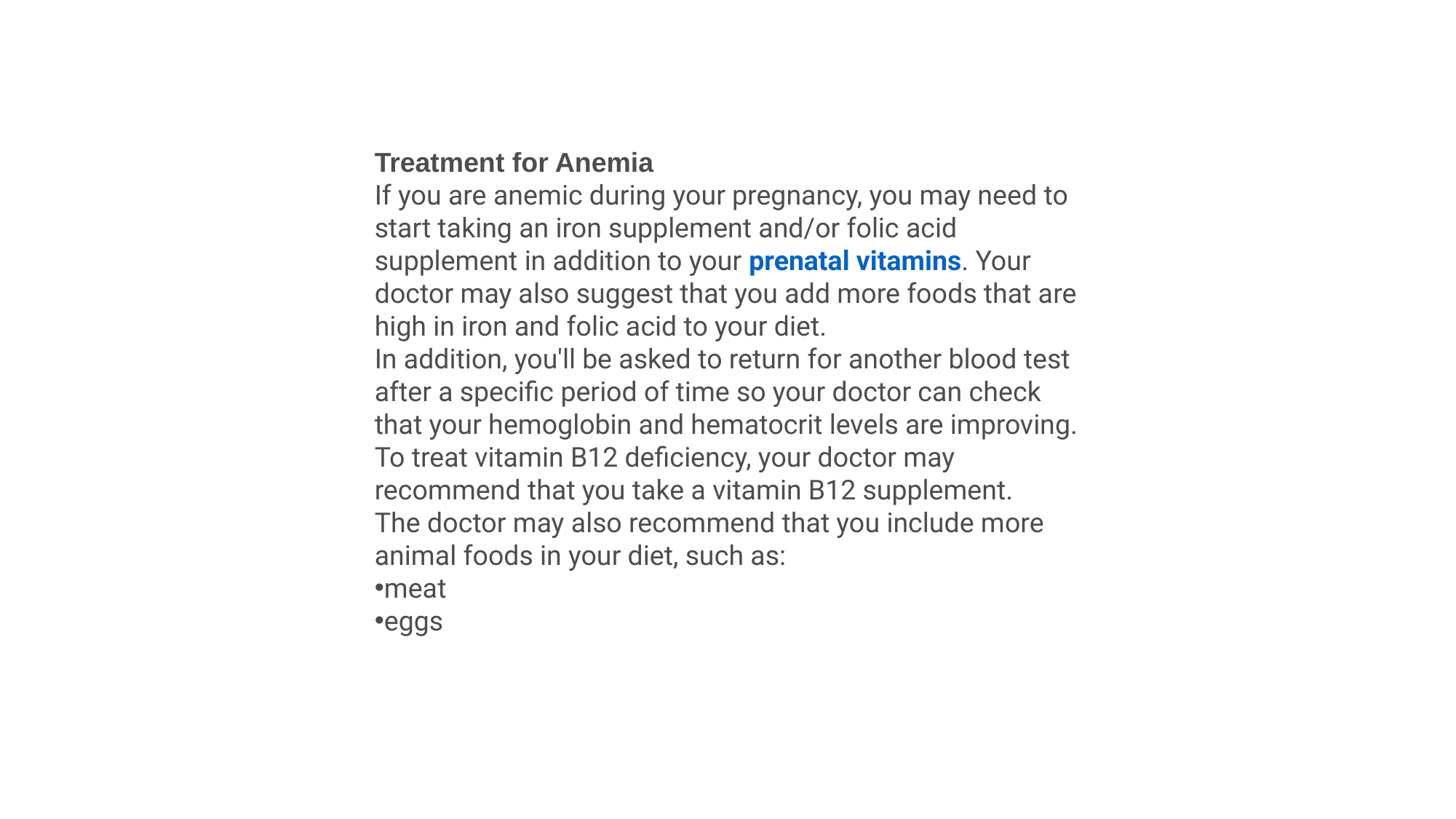

Treatment for Anemia
If you are anemic during your pregnancy, you may need to start taking an iron supplement and/or folic acid supplement in addition to your prenatal vitamins. Your doctor may also suggest that you add more foods that are high in iron and folic acid to your diet.
In addition, you'll be asked to return for another blood test after a specific period of time so your doctor can check that your hemoglobin and hematocrit levels are improving.
To treat vitamin B12 deficiency, your doctor may recommend that you take a vitamin B12 supplement.
The doctor may also recommend that you include more animal foods in your diet, such as:
meat
eggs